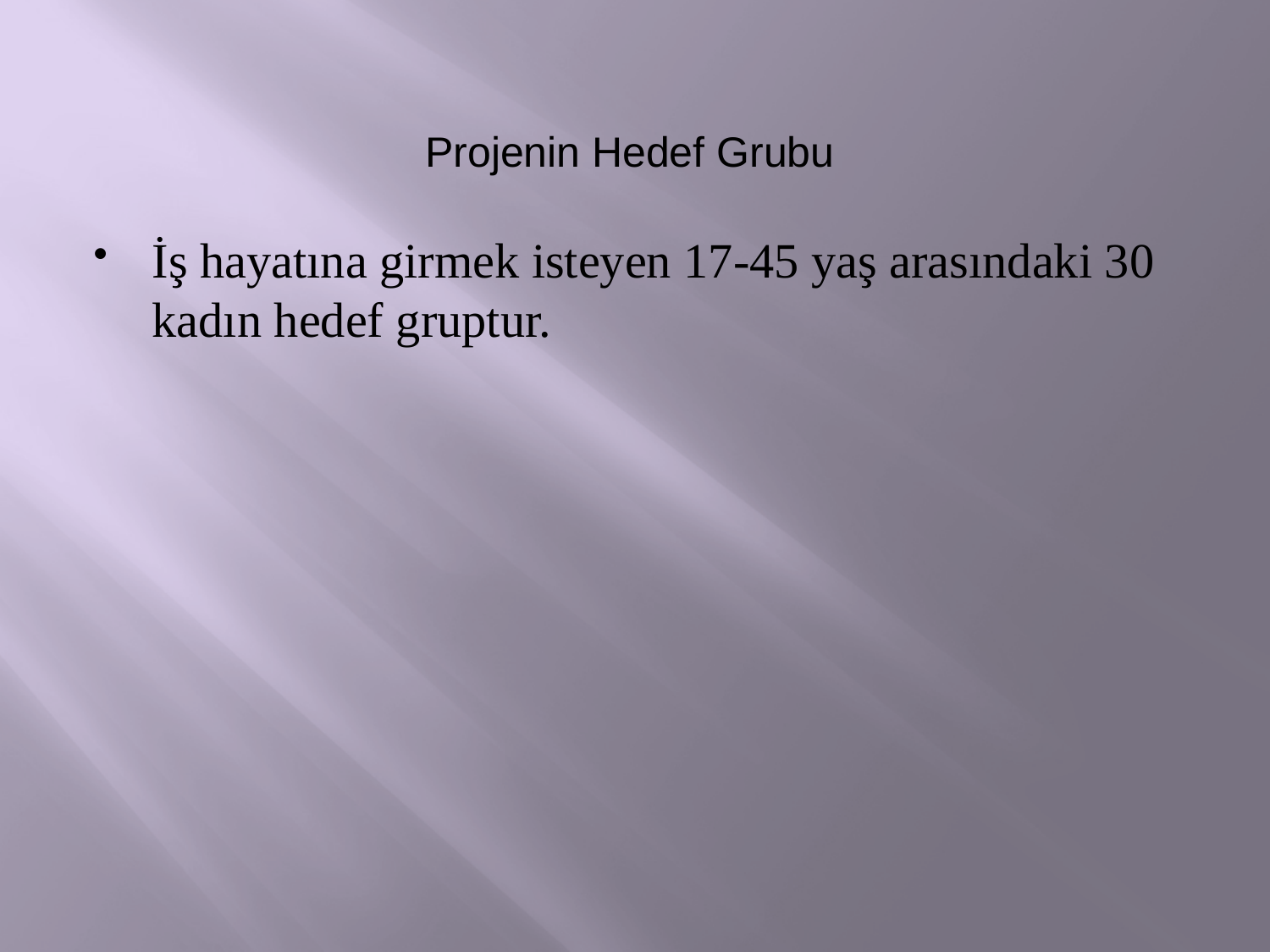

Projenin Hedef Grubu
İş hayatına girmek isteyen 17-45 yaş arasındaki 30 kadın hedef gruptur.